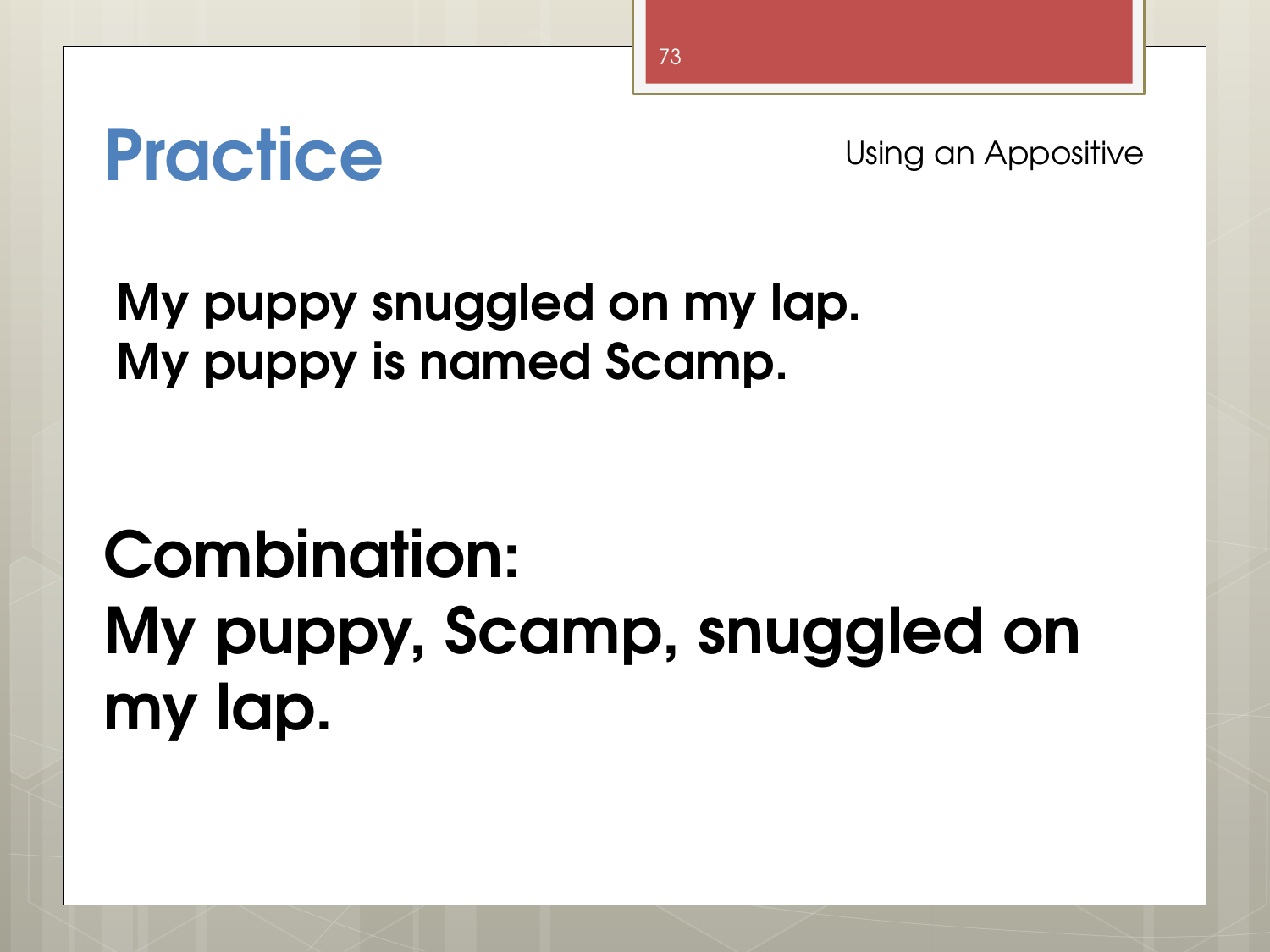

73
# Practice
Using an Appositive
My puppy snuggled on my lap.
My puppy is named Scamp.
Combination:
My puppy, Scamp, snuggled on my lap.